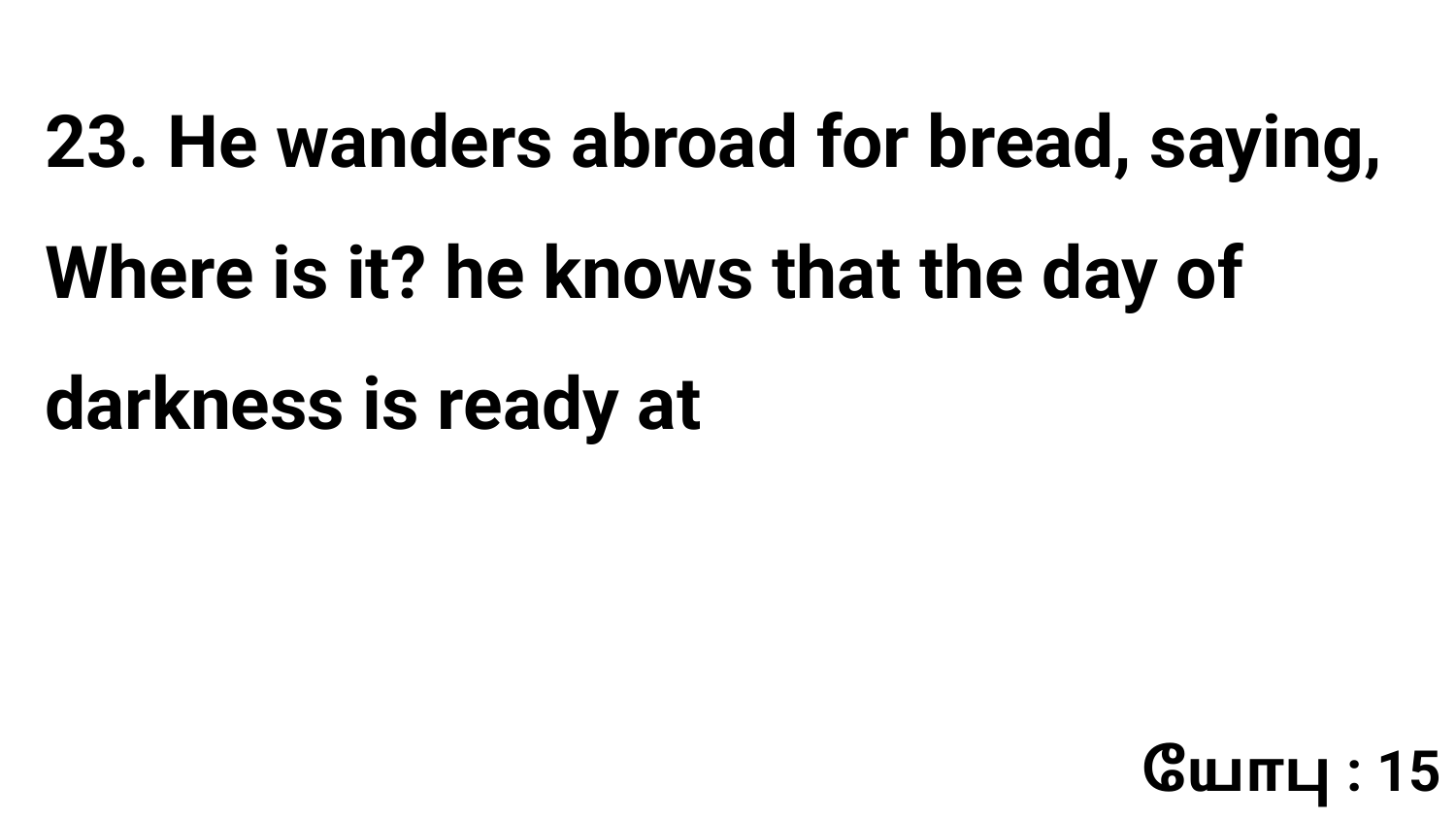

23. He wanders abroad for bread, saying, Where is it? he knows that the day of darkness is ready at
யோபு : 15